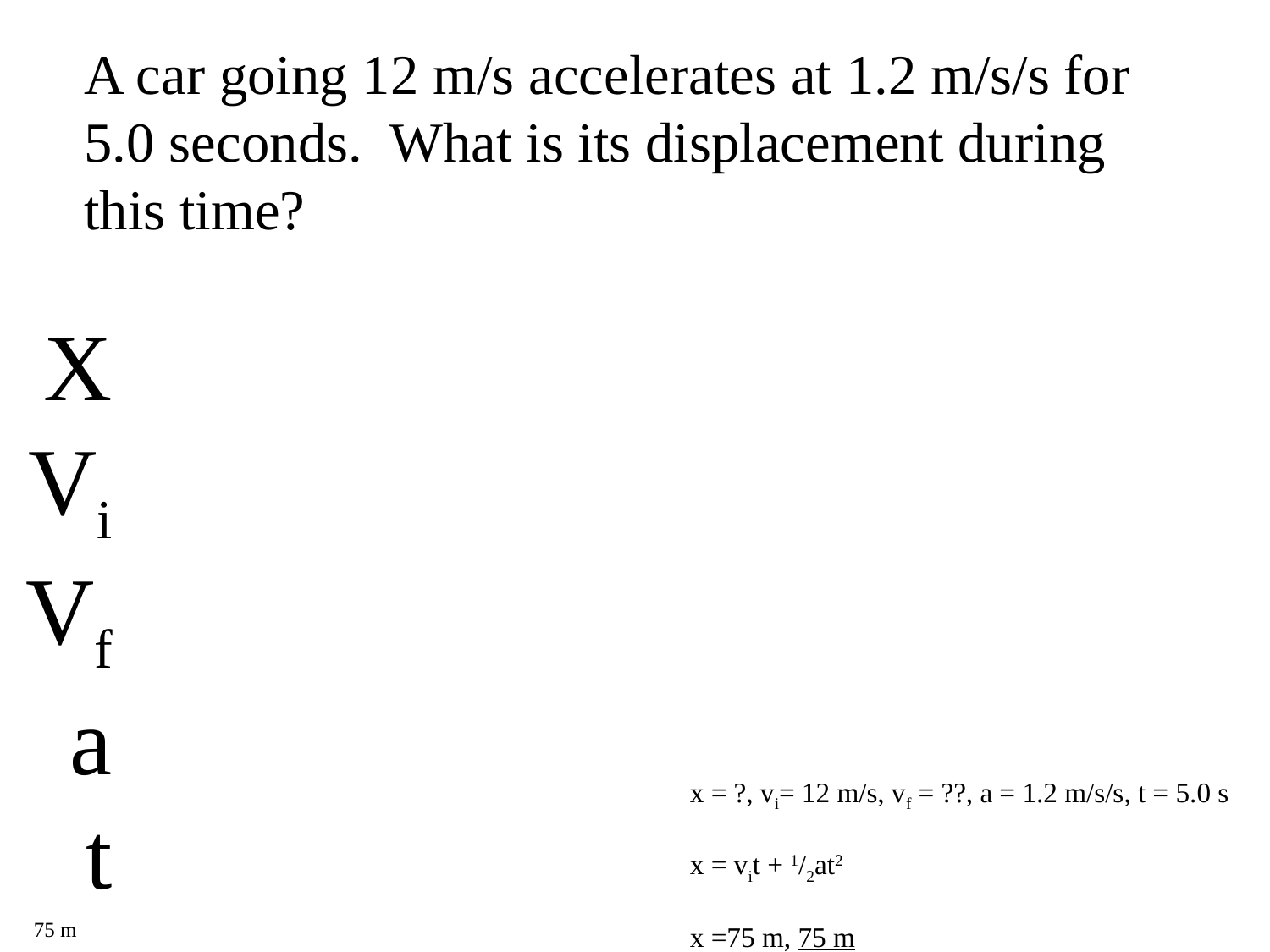

A car going 12 m/s accelerates at 1.2 m/s/s for 5.0 seconds.  What is its displacement during this time?
X
Vi
Vf
a
t
x = ?, vi= 12 m/s, vf = ??, a = 1.2 m/s/s, t = 5.0 s

x = vit + 1/2at2

x =75 m, 75 m
75 m